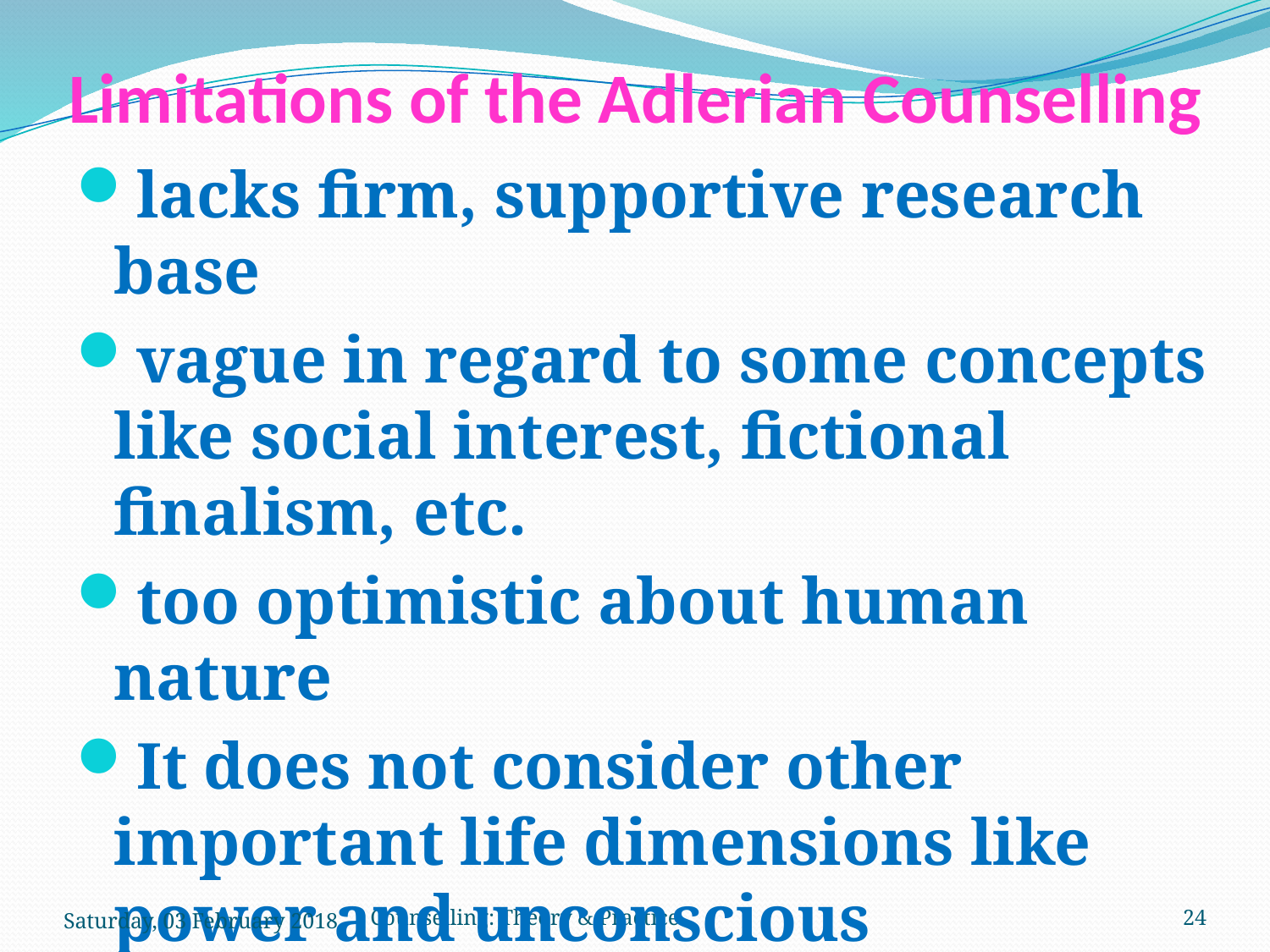

# Limitations of the Adlerian Counselling
lacks firm, supportive research base
vague in regard to some concepts like social interest, fictional finalism, etc.
too optimistic about human nature
It does not consider other important life dimensions like power and unconscious
Saturday, 03 February 2018
Counselling: Theory & Practice
24